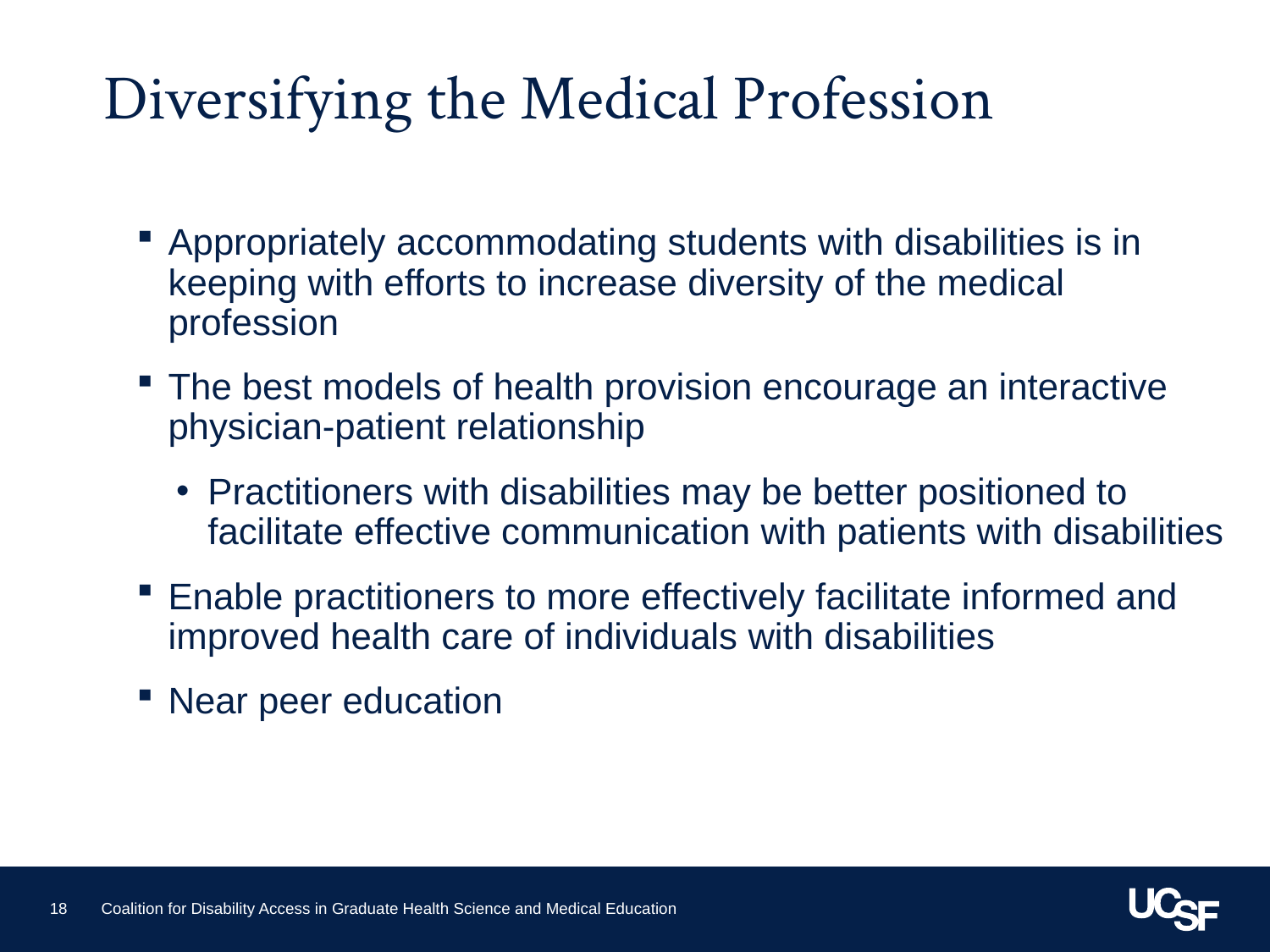

# Diversifying the Medical Profession
Appropriately accommodating students with disabilities is in keeping with efforts to increase diversity of the medical profession
The best models of health provision encourage an interactive physician-patient relationship
Practitioners with disabilities may be better positioned to facilitate effective communication with patients with disabilities
Enable practitioners to more effectively facilitate informed and improved health care of individuals with disabilities
Near peer education
18
Coalition for Disability Access in Graduate Health Science and Medical Education